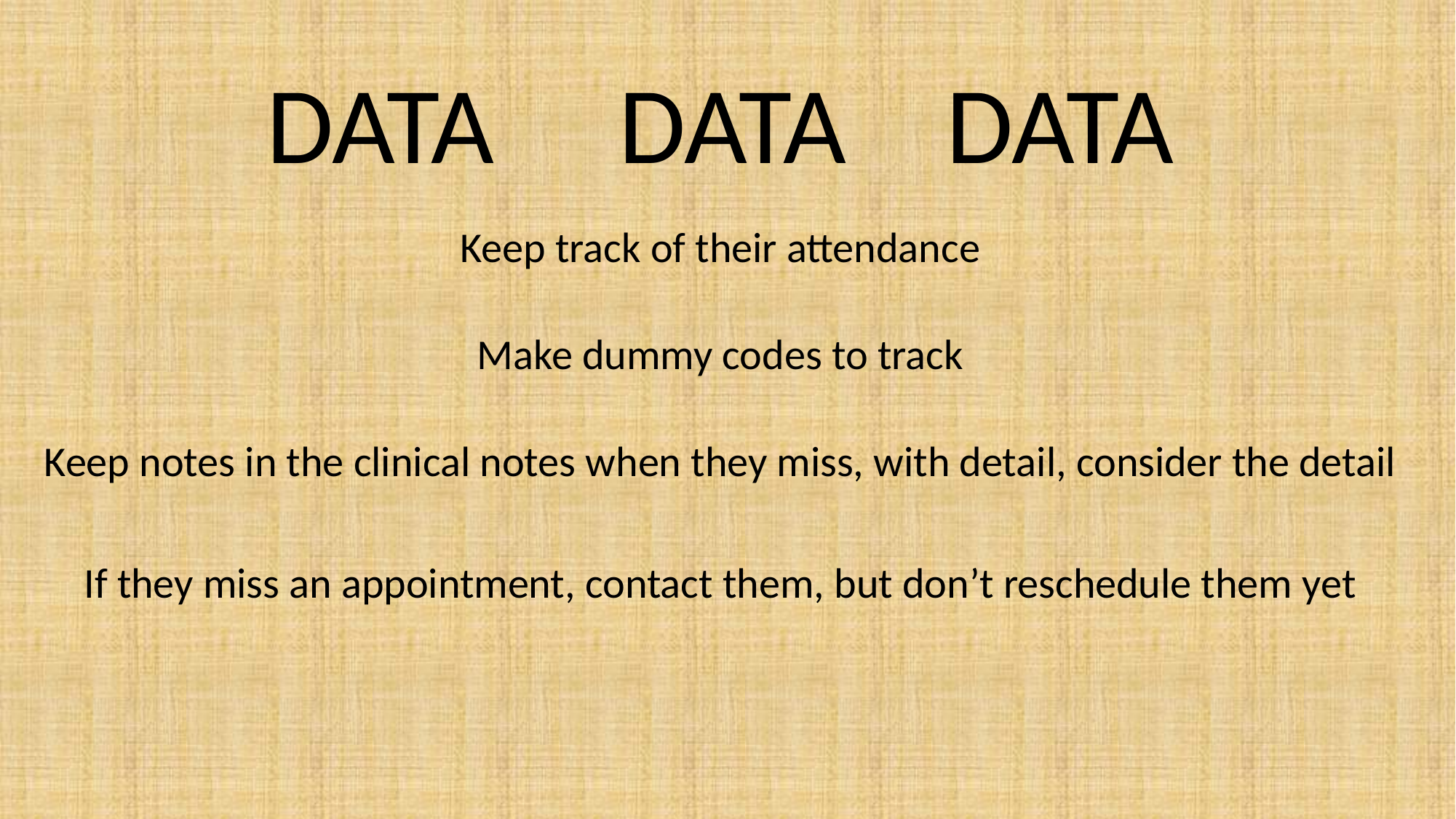

DATA	 DATA	 DATA
Keep track of their attendance
Make dummy codes to track
Keep notes in the clinical notes when they miss, with detail, consider the detail

If they miss an appointment, contact them, but don’t reschedule them yet